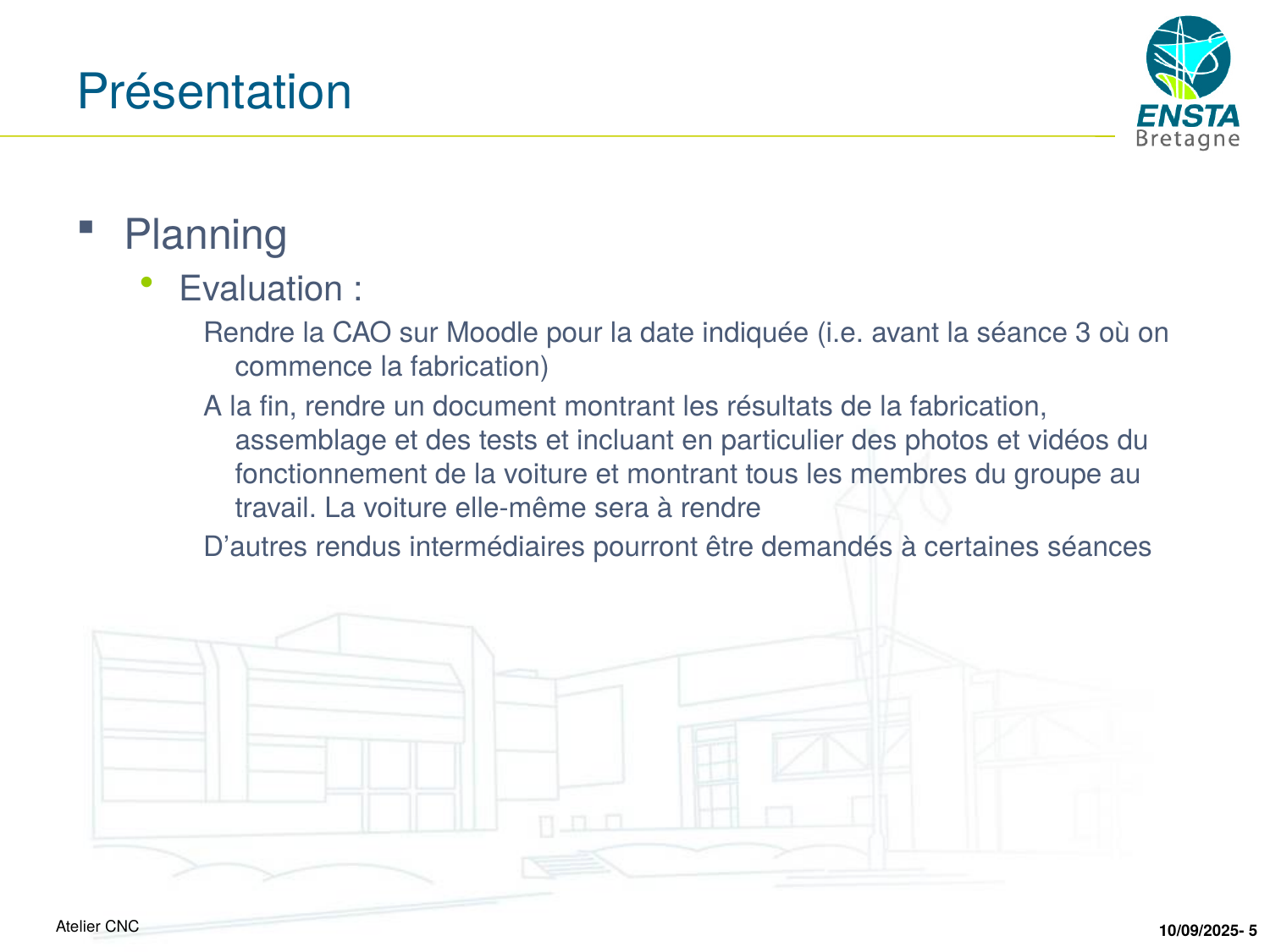

# Présentation
Planning
Evaluation :
Rendre la CAO sur Moodle pour la date indiquée (i.e. avant la séance 3 où on commence la fabrication)
A la fin, rendre un document montrant les résultats de la fabrication, assemblage et des tests et incluant en particulier des photos et vidéos du fonctionnement de la voiture et montrant tous les membres du groupe au travail. La voiture elle-même sera à rendre
D’autres rendus intermédiaires pourront être demandés à certaines séances